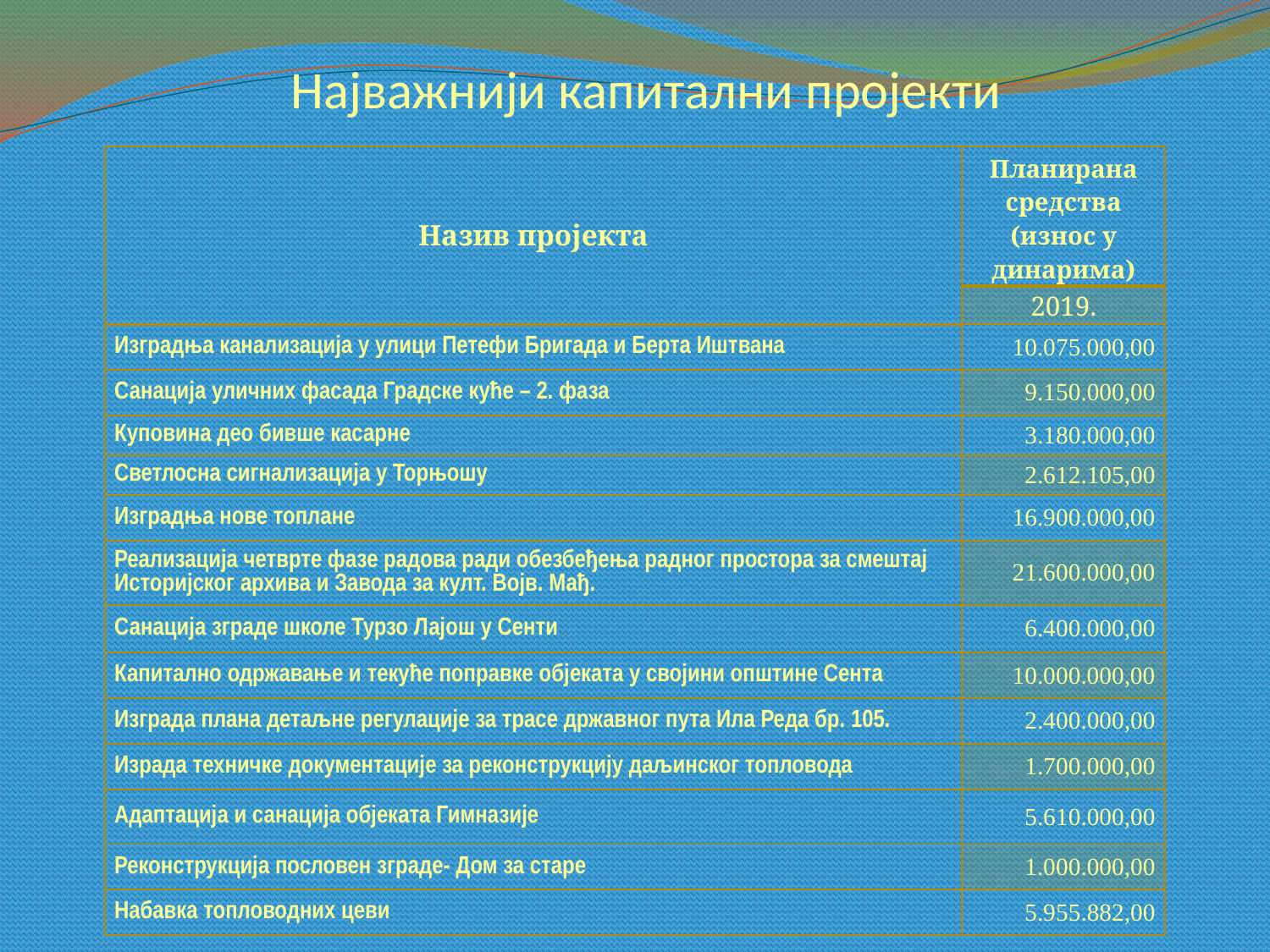

# Најважнији капитални пројекти
| Назив пројекта | Планирана средства (износ у динарима) |
| --- | --- |
|  | 2019. |
| Изградња канализација у улици Петефи Бригада и Берта Иштвана | 10.075.000,00 |
| Санација уличних фасада Градске куће – 2. фаза | 9.150.000,00 |
| Куповина део бивше касарне | 3.180.000,00 |
| Светлосна сигнализација у Торњошу | 2.612.105,00 |
| Изградња нове топлане | 16.900.000,00 |
| Реализација четврте фазе радова ради обезбеђења радног простора за смештај Историјског архива и Завода за култ. Војв. Мађ. | 21.600.000,00 |
| Санација зграде школе Турзо Лајош у Сенти | 6.400.000,00 |
| Капитално одржавање и текуће поправке објеката у својини општине Сента | 10.000.000,00 |
| Изграда плана детаљне регулације за трасе државног пута Ила Реда бр. 105. | 2.400.000,00 |
| Израда техничке документације за реконструкцију даљинског топловода | 1.700.000,00 |
| Адаптација и санација објеката Гимназије | 5.610.000,00 |
| Реконструкција пословен зграде- Дом за старе | 1.000.000,00 |
| Набавка топловодних цеви | 5.955.882,00 |